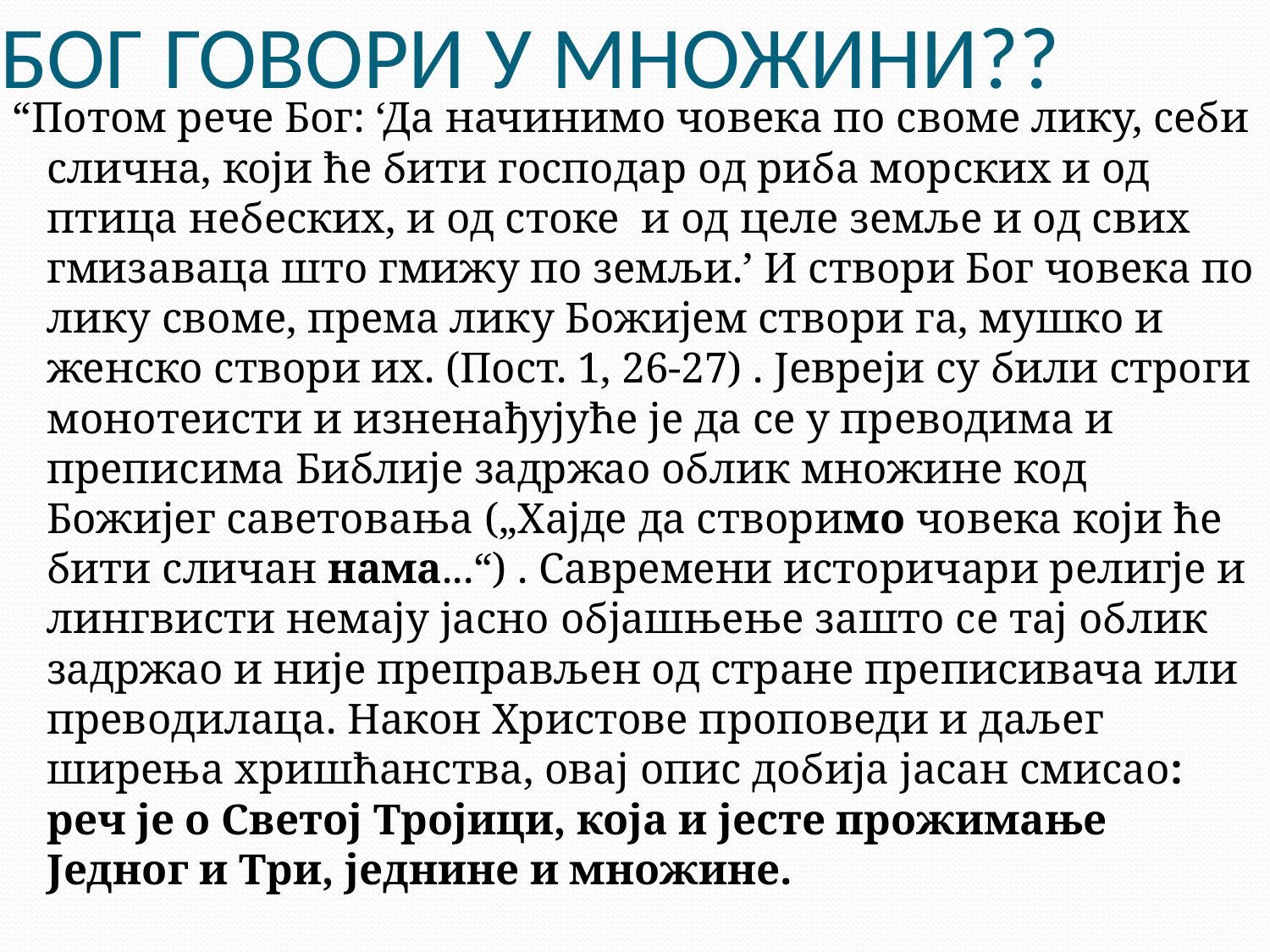

# БОГ ГОВОРИ У МНОЖИНИ??
“Потом рече Бог: ‘Да начинимо човека по своме лику, себи слична, који ће бити господар од риба морских и од птица небеских, и од стоке  и од целе земље и од свих гмизаваца што гмижу по земљи.’ И створи Бог човека по лику своме, према лику Божијем створи га, мушко и женско створи их. (Пост. 1, 26-27) . Јевреји су били строги монотеисти и изненађујуће је да се у преводима и преписима Библије задржао облик множине код Божијег саветовања („Хајде да створимо човека који ће бити сличан нама...“) . Савремени историчари религје и лингвисти немају јасно објашњење зашто се тај облик задржао и није преправљен од стране преписивача или преводилаца. Након Христове проповеди и даљег ширења хришћанства, овај опис добија јасан смисао: реч је о Светој Тројици, која и јесте прожимање Једног и Три, једнине и множине.